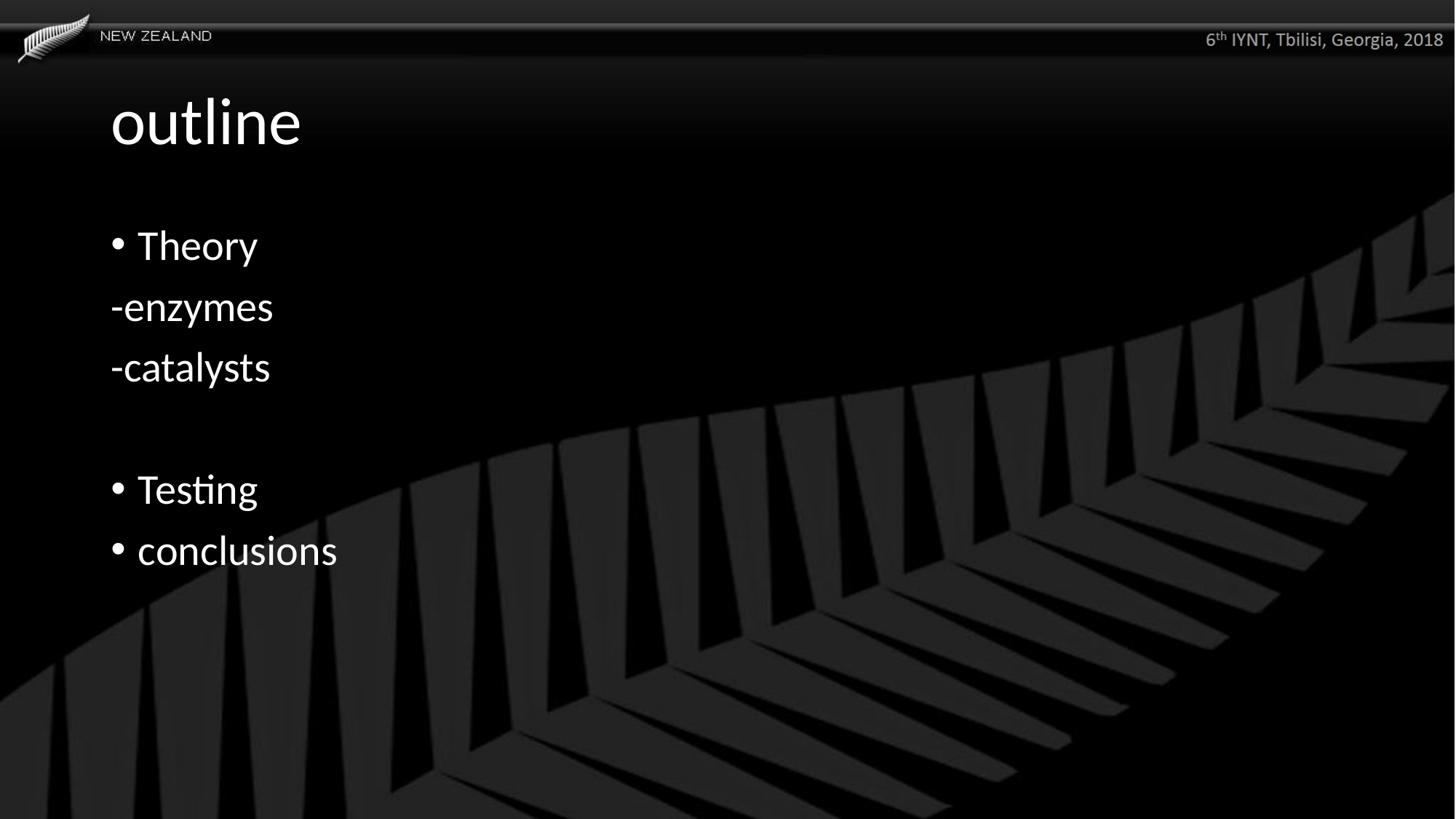

# outline
Theory
-enzymes
-catalysts

Testing
conclusions